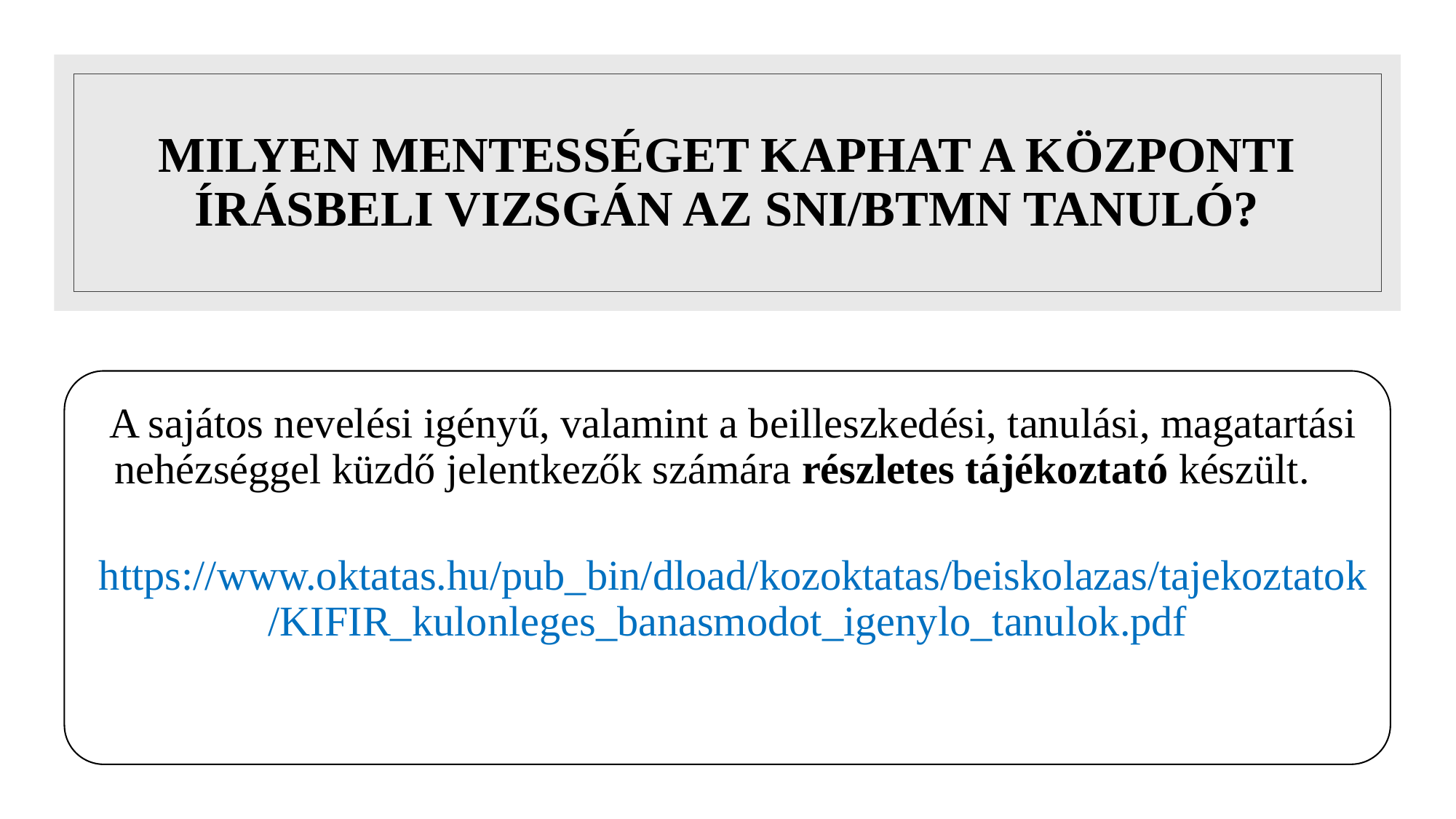

# MILYEN MENTESSÉGET KAPHAT A KÖZPONTI ÍRÁSBELI VIZSGÁN AZ SNI/BTMN TANULÓ?
A sajátos nevelési igényű, valamint a beilleszkedési, tanulási, magatartási nehézséggel küzdő jelentkezők számára részletes tájékoztató készült.
        https://www.oktatas.hu/pub_bin/dload/kozoktatas/beiskolazas/tajekoztatok/KIFIR_kulonleges_banasmodot_igenylo_tanulok.pdf